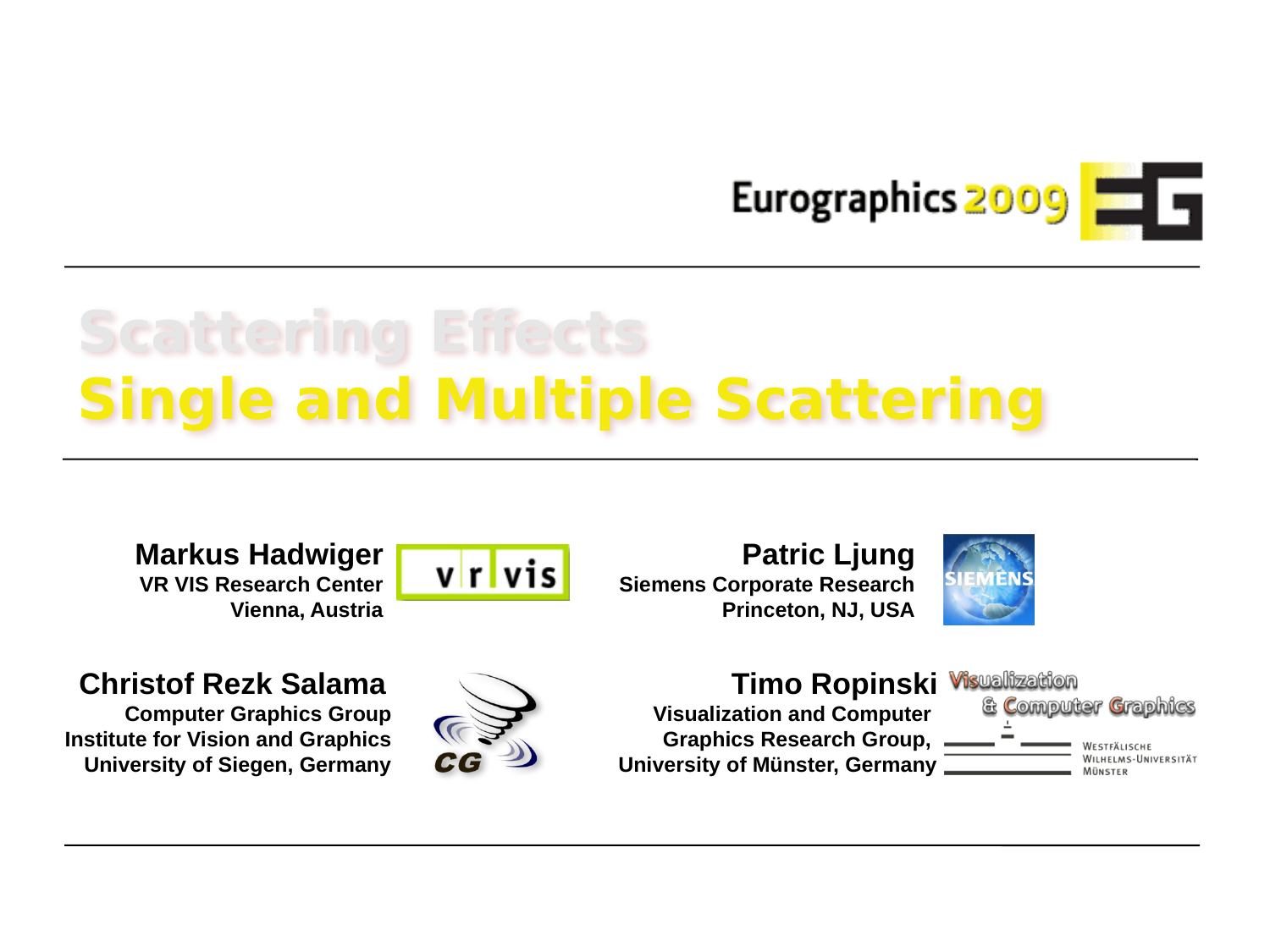

# Scattering Effects Single and Multiple Scattering